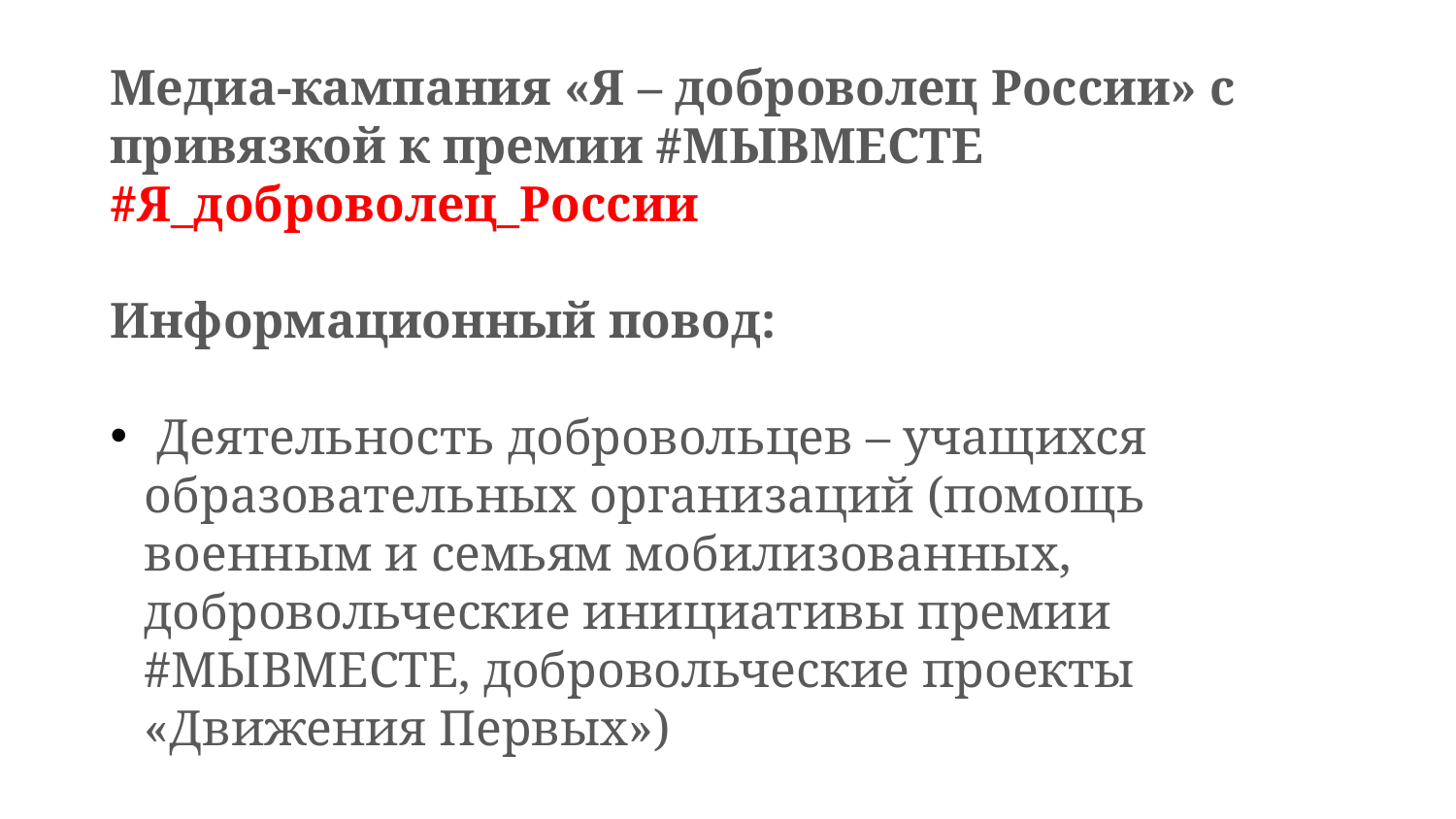

Медиа-кампания «Я – доброволец России» с привязкой к премии #МЫВМЕСТЕ
#Я_доброволец_России

Информационный повод:

 Деятельность добровольцев – учащихся образовательных организаций (помощь военным и семьям мобилизованных, добровольческие инициативы премии #МЫВМЕСТЕ, добровольческие проекты «Движения Первых»)